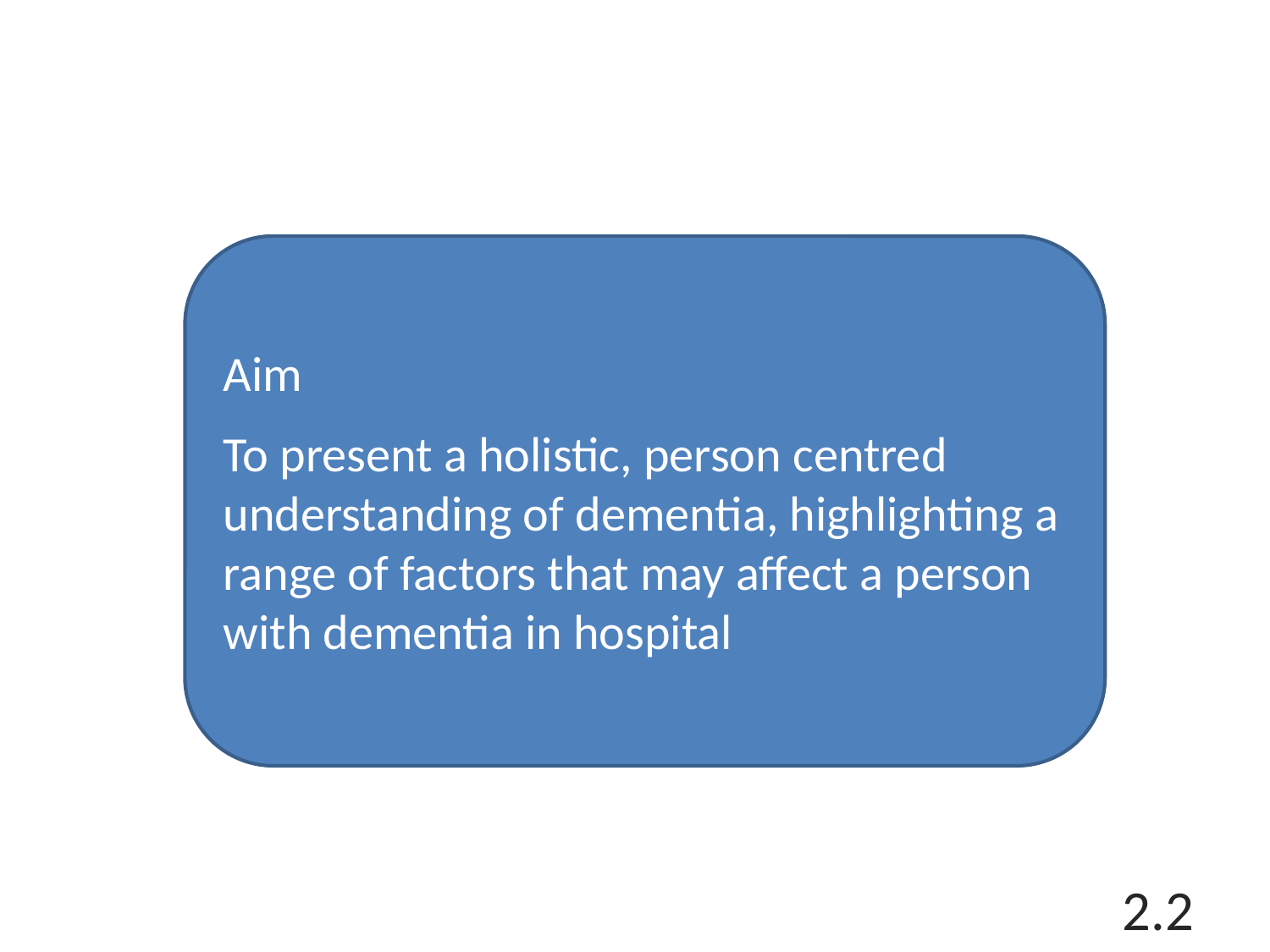

Aim
To present a holistic, person centred  understanding of dementia, highlighting a range of factors that may affect a person with dementia in hospital
2.2